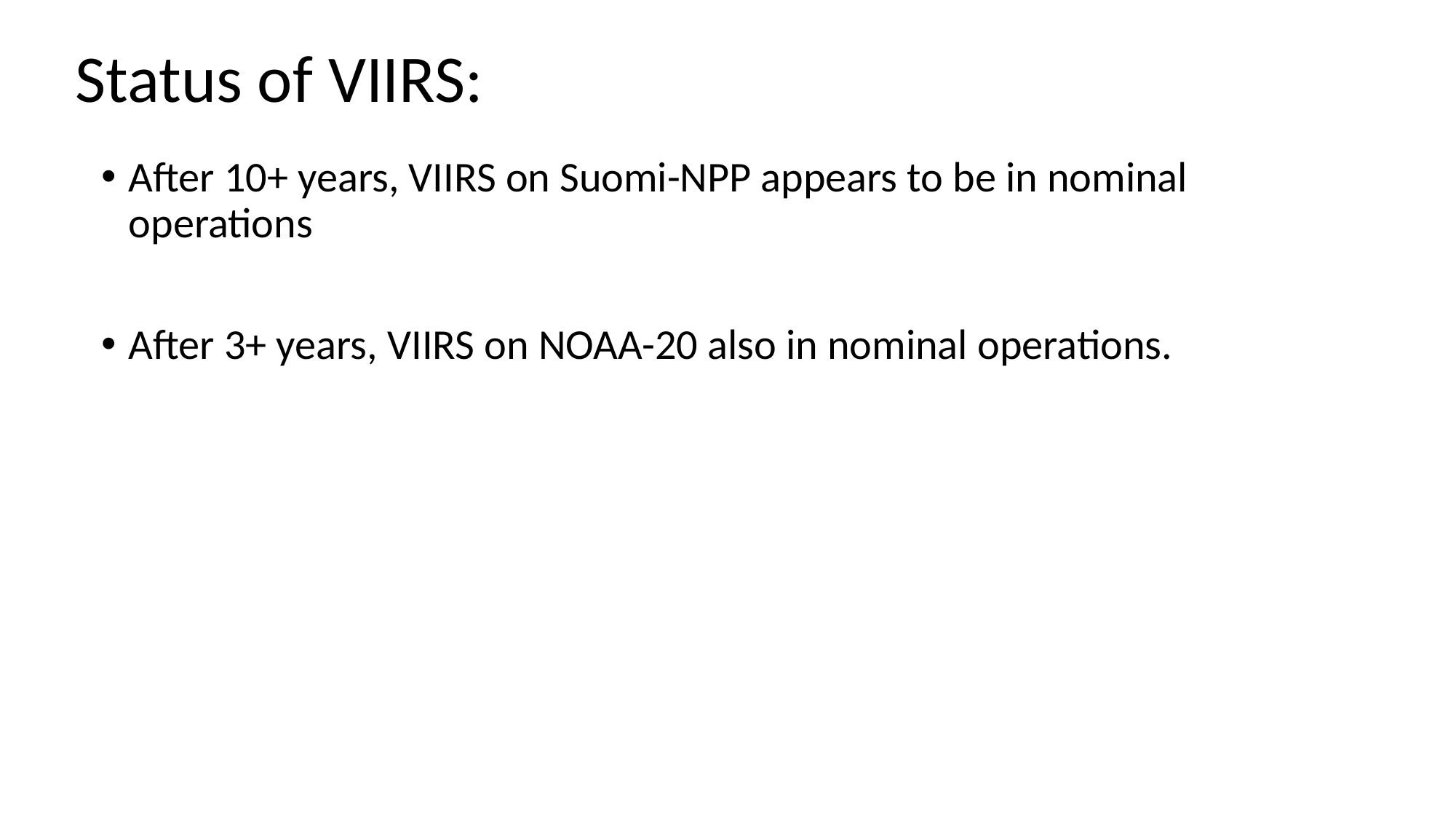

# Status of VIIRS:
After 10+ years, VIIRS on Suomi-NPP appears to be in nominal operations

After 3+ years, VIIRS on NOAA-20 also in nominal operations.